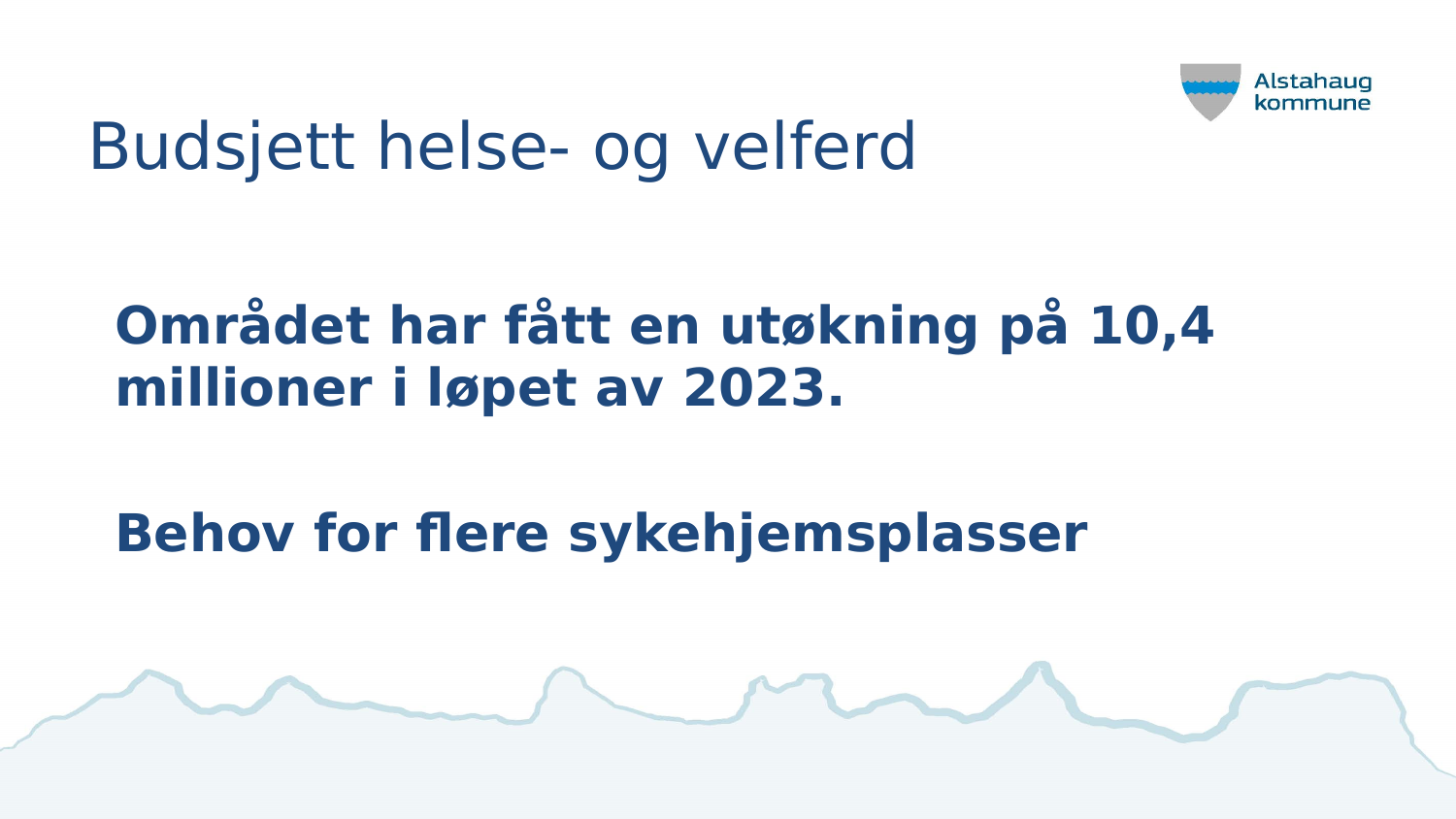

# Budsjett helse- og velferd

Området har fått en utøkning på 10,4 millioner i løpet av 2023.

Behov for flere sykehjemsplasser